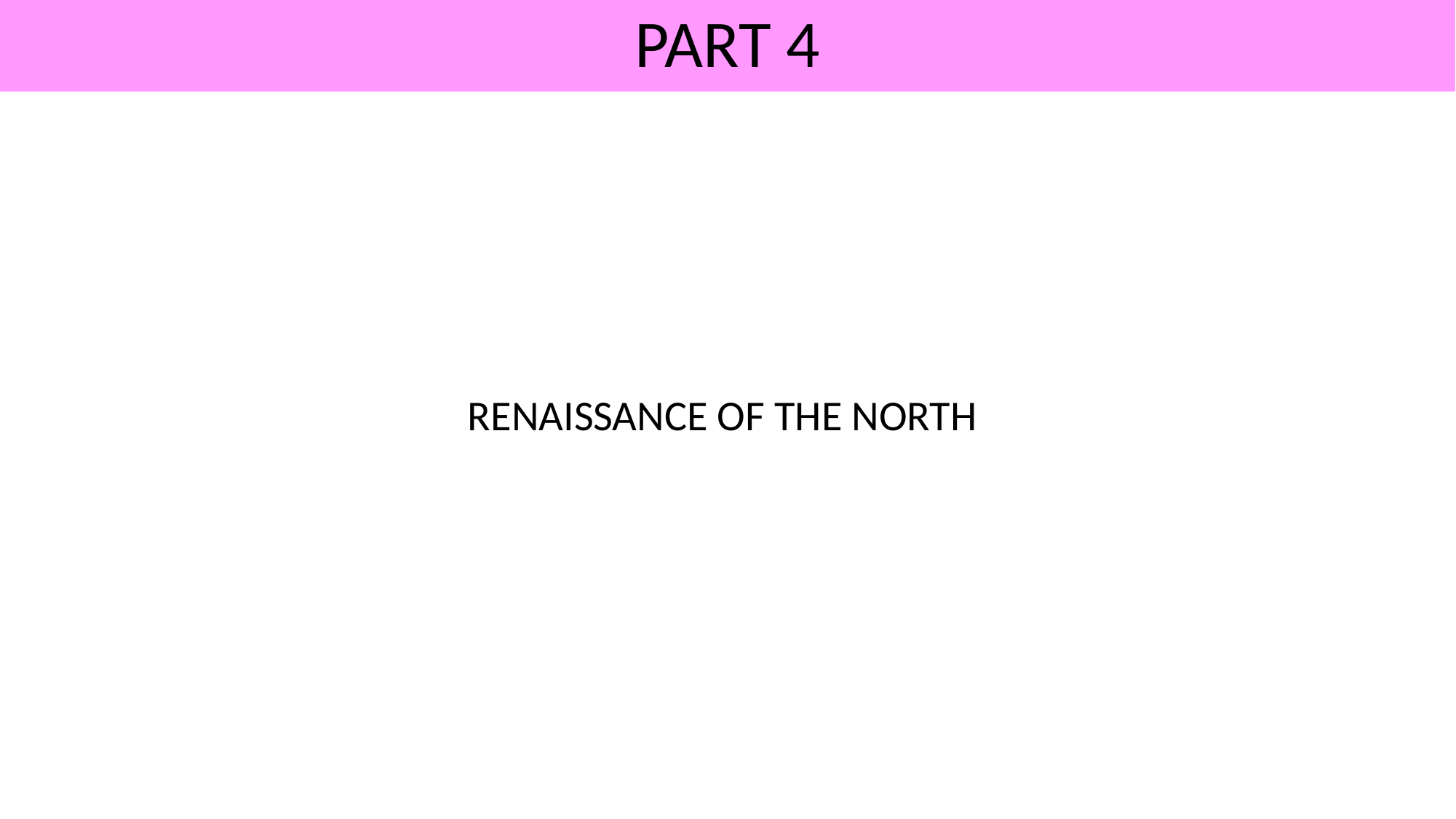

# PART 4

RENAISSANCE OF THE NORTH